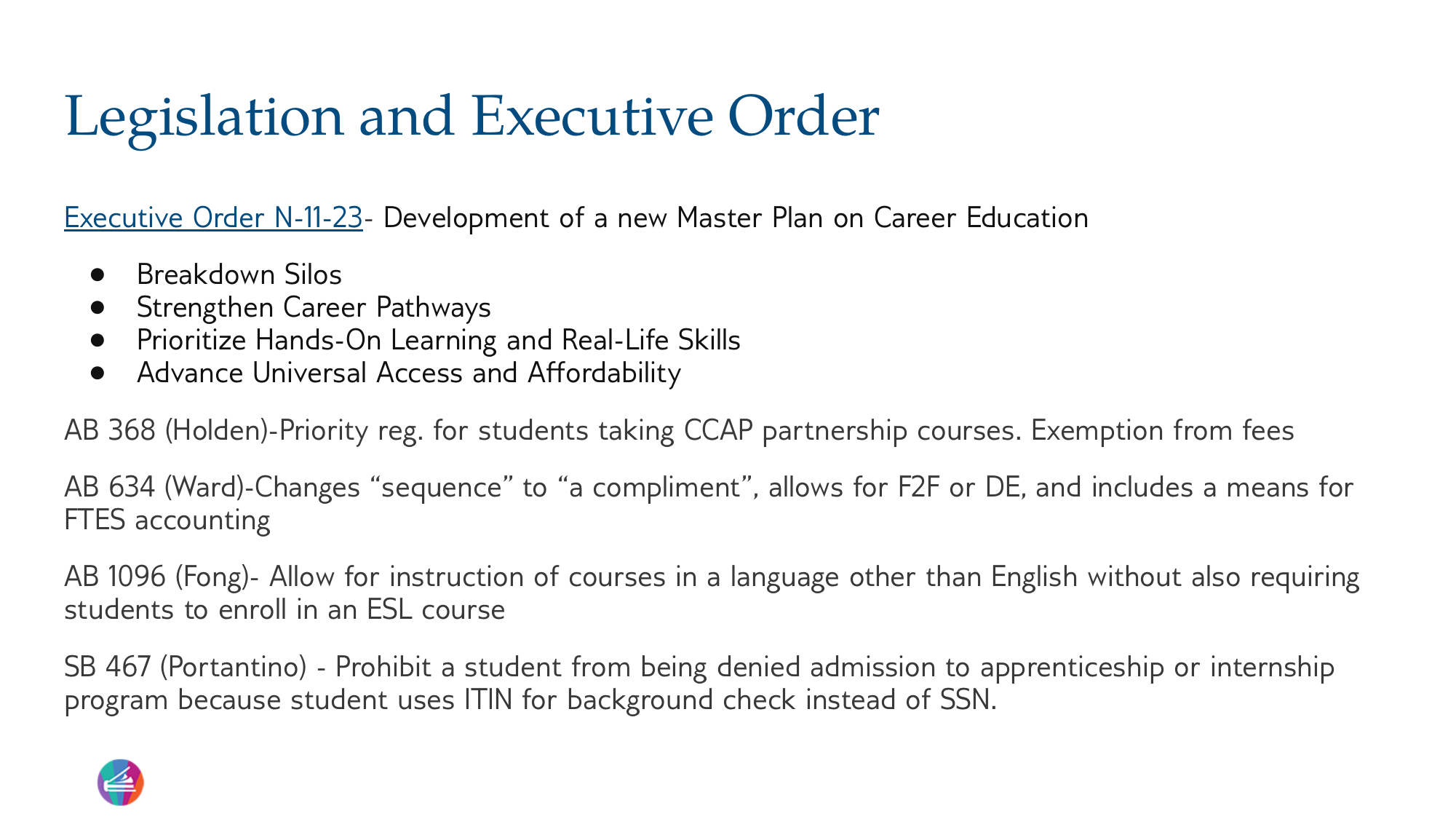

# Legislation and Executive Order
Executive Order N-11-23- Development of a new Master Plan on Career Education
Breakdown Silos
Strengthen Career Pathways
Prioritize Hands-On Learning and Real-Life Skills
Advance Universal Access and Affordability
AB 368 (Holden)-Priority reg. for students taking CCAP partnership courses. Exemption from fees
AB 634 (Ward)-Changes “sequence” to “a compliment”, allows for F2F or DE, and includes a means for FTES accounting
AB 1096 (Fong)- Allow for instruction of courses in a language other than English without also requiring students to enroll in an ESL course
SB 467 (Portantino) - Prohibit a student from being denied admission to apprenticeship or internship program because student uses ITIN for background check instead of SSN.